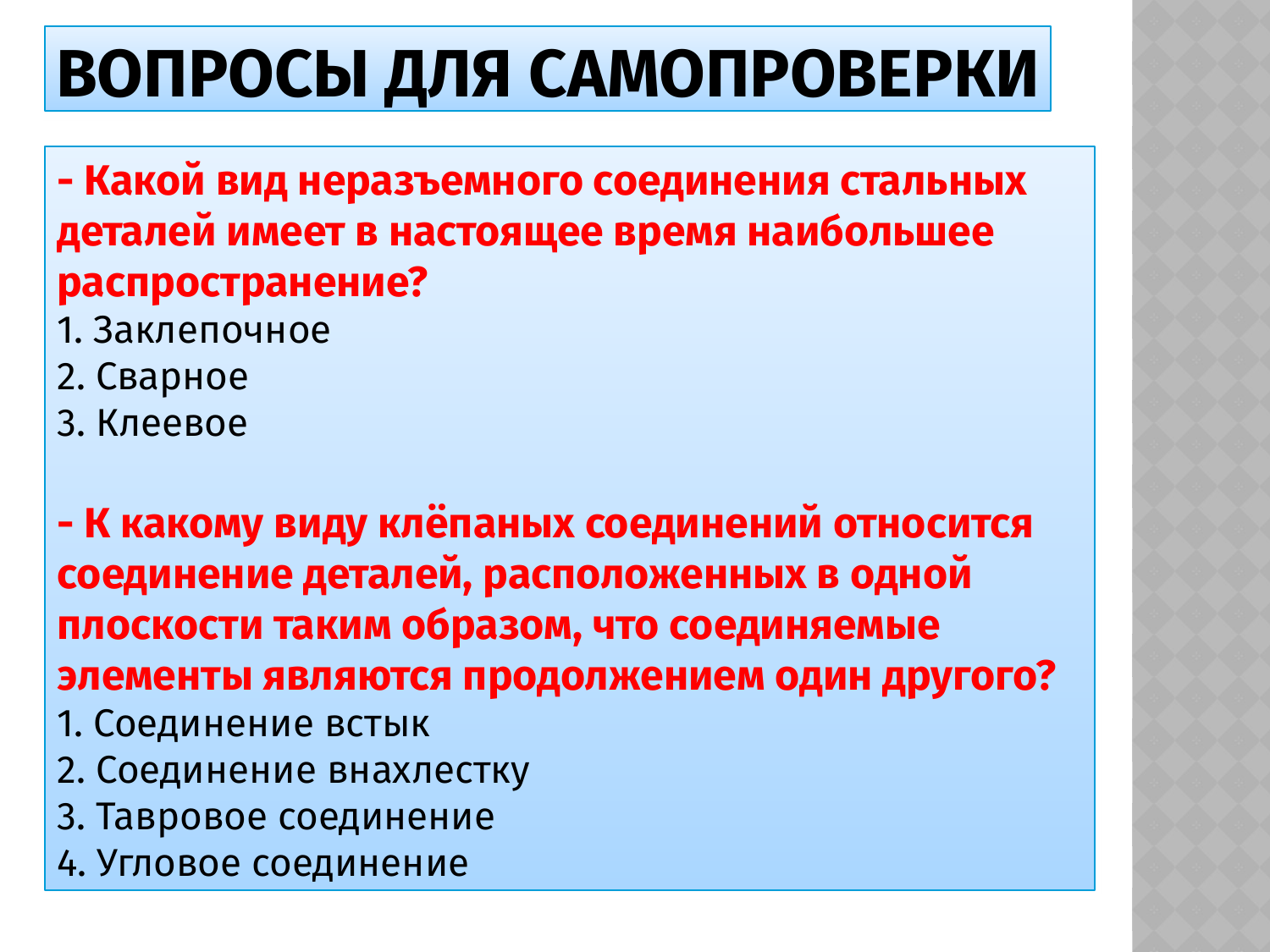

# Вопросы для самопроверки
- Какой вид неразъемного соединения стальных деталей имеет в настоящее время наибольшее распространение?
1. Заклепочное
2. Сварное
3. Клеевое

- К какому виду клёпаных соединений относится соединение деталей, расположенных в одной плоскости таким образом, что соединяемые элементы являются продолжением один другого?
1. Соединение встык
2. Соединение внахлестку
3. Тавровое соединение
4. Угловое соединение